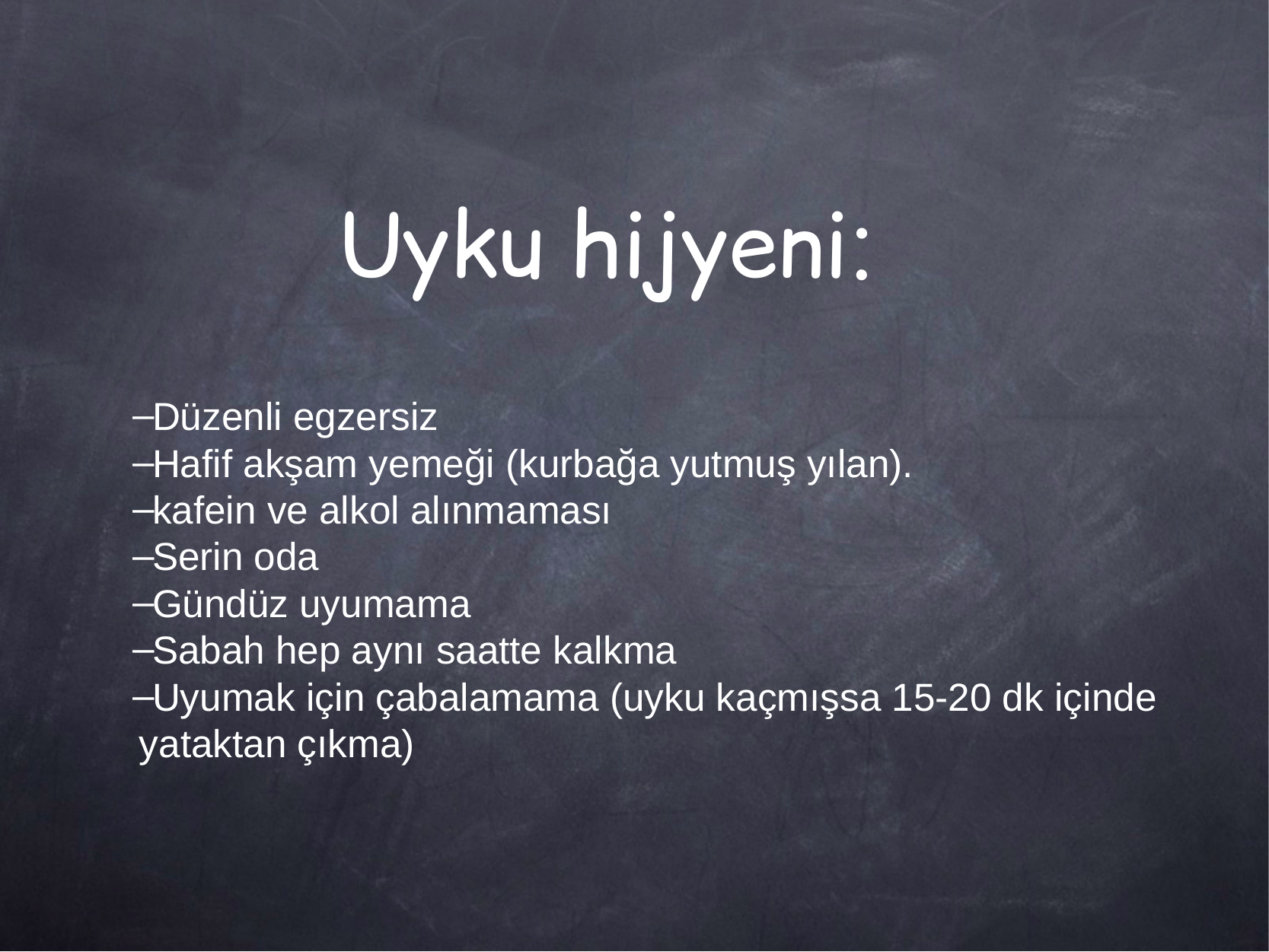

# Uyku hijyeni:
Düzenli egzersiz
Hafif akşam yemeği (kurbağa yutmuş yılan).
kafein ve alkol alınmaması
Serin oda
Gündüz uyumama
Sabah hep aynı saatte kalkma
Uyumak için çabalamama (uyku kaçmışsa 15-20 dk içinde yataktan çıkma)